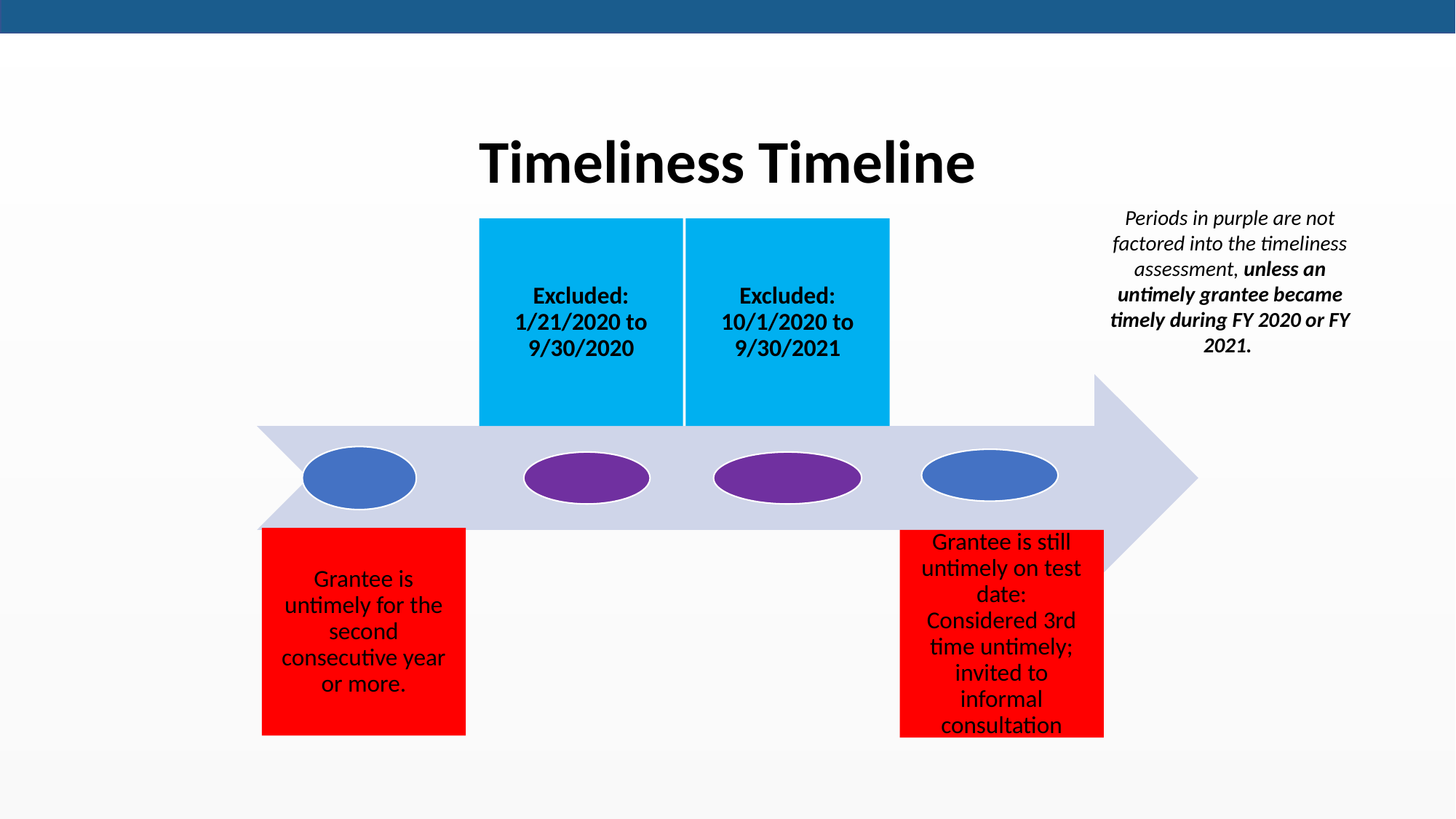

# Timeliness Timeline
Periods in purple are not factored into the timeliness assessment, unless an untimely grantee became timely during FY 2020 or FY 2021.
Grantee is untimely for the second consecutive year or more.
Excluded: 1/21/2020 to 9/30/2020
Excluded: 10/1/2020 to 9/30/2021
Grantee is still untimely on test date:
Considered 3rd time untimely; invited to informal consultation